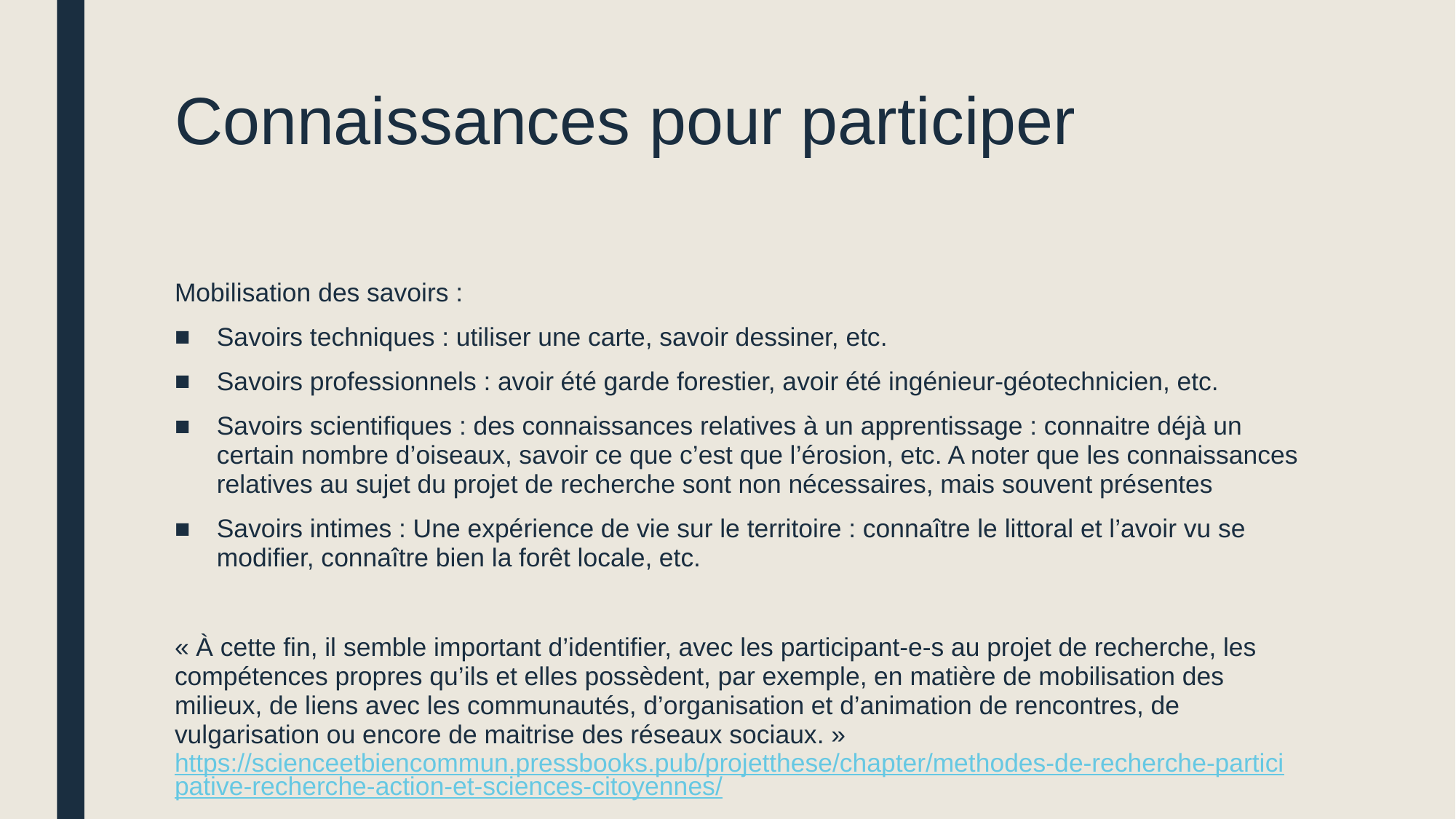

# Connaissances pour participer
Mobilisation des savoirs :
Savoirs techniques : utiliser une carte, savoir dessiner, etc.
Savoirs professionnels : avoir été garde forestier, avoir été ingénieur-géotechnicien, etc.
Savoirs scientifiques : des connaissances relatives à un apprentissage : connaitre déjà un certain nombre d’oiseaux, savoir ce que c’est que l’érosion, etc. A noter que les connaissances relatives au sujet du projet de recherche sont non nécessaires, mais souvent présentes
Savoirs intimes : Une expérience de vie sur le territoire : connaître le littoral et l’avoir vu se modifier, connaître bien la forêt locale, etc.

« À cette fin, il semble important d’identifier, avec les participant-e-s au projet de recherche, les compétences propres qu’ils et elles possèdent, par exemple, en matière de mobilisation des milieux, de liens avec les communautés, d’organisation et d’animation de rencontres, de vulgarisation ou encore de maitrise des réseaux sociaux. » https://scienceetbiencommun.pressbooks.pub/projetthese/chapter/methodes-de-recherche-participative-recherche-action-et-sciences-citoyennes/